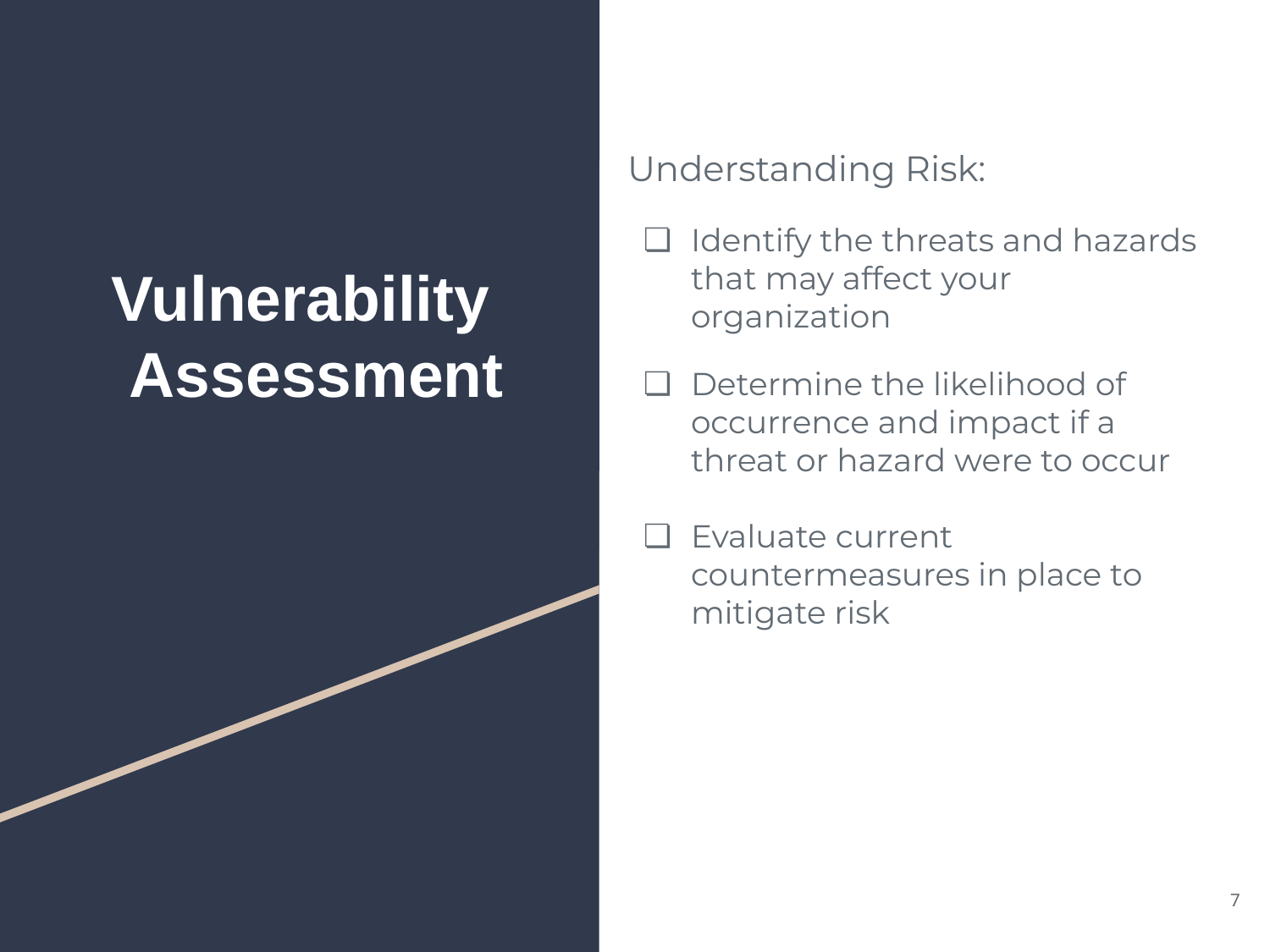

# Vulnerability
Assessment
Understanding Risk:

Identify the threats and hazards that may affect your organization

Determine the likelihood of occurrence and impact if a threat or hazard were to occur

Evaluate current countermeasures in place to mitigate risk

7